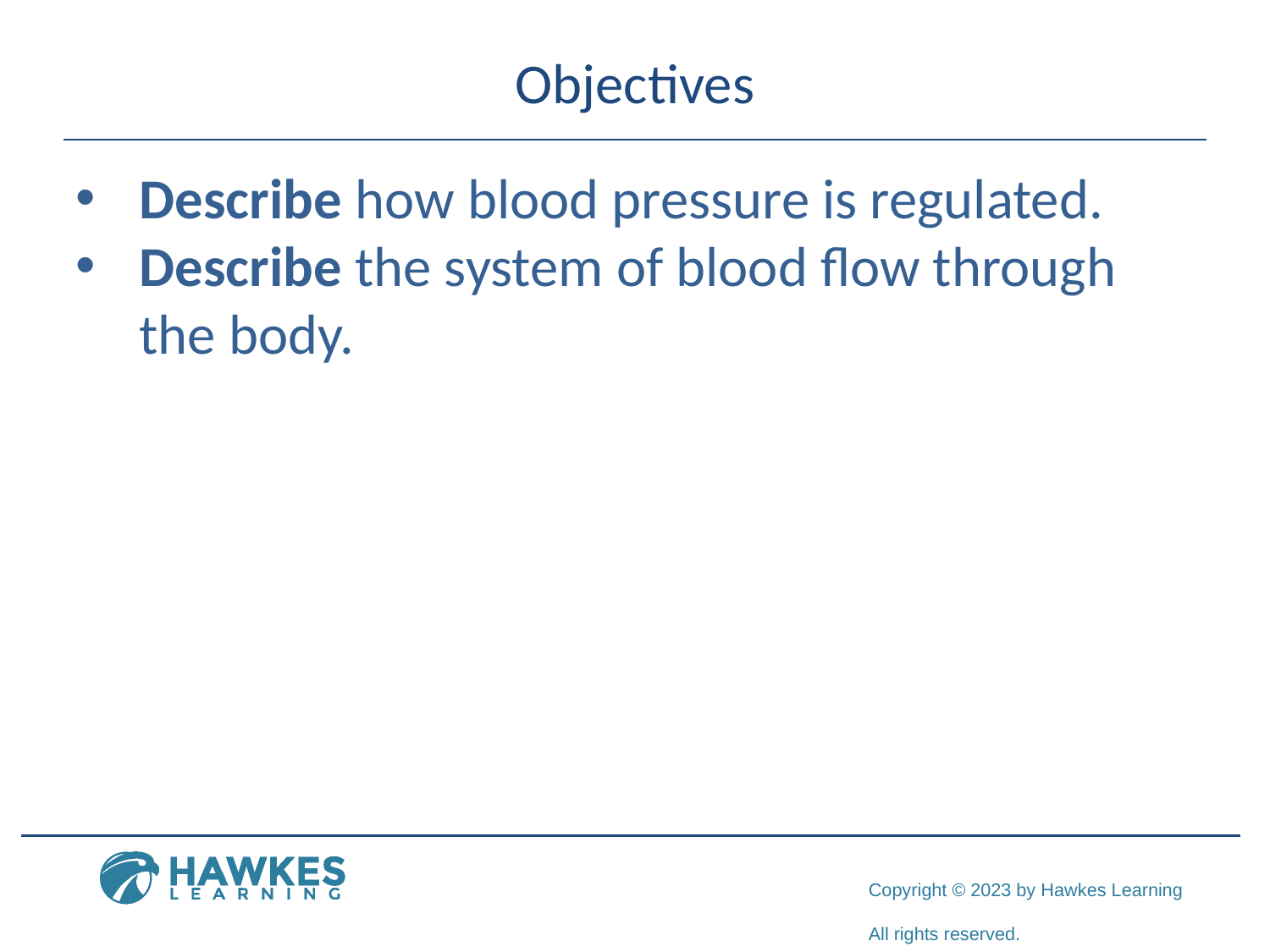

# Objectives
Describe how blood pressure is regulated.
Describe the system of blood flow through the body.